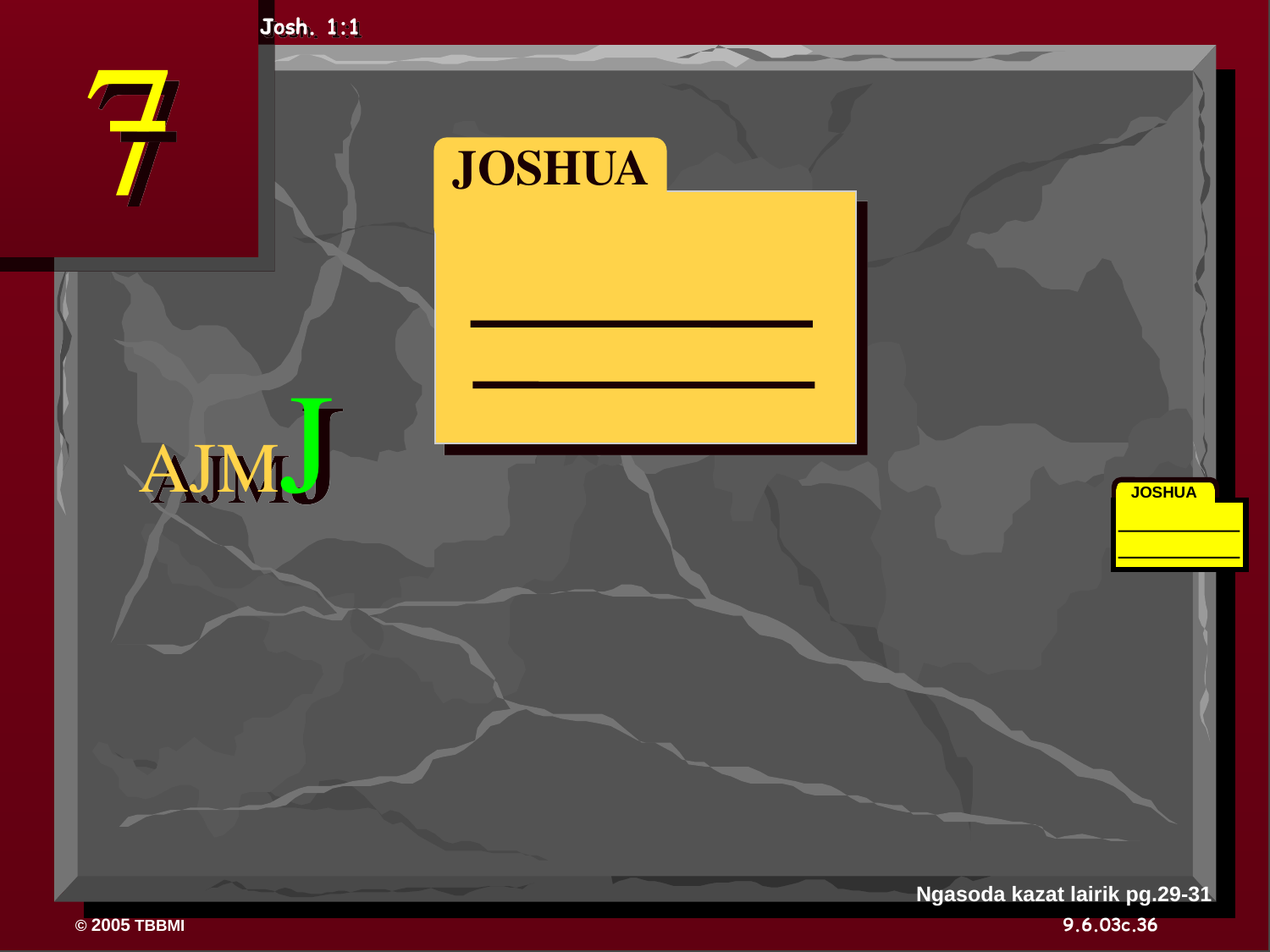

7

Josh. 1:1

   JOSHUA

AJMJ

JOSHUA

Ngasoda kazat lairik pg.29-31
36